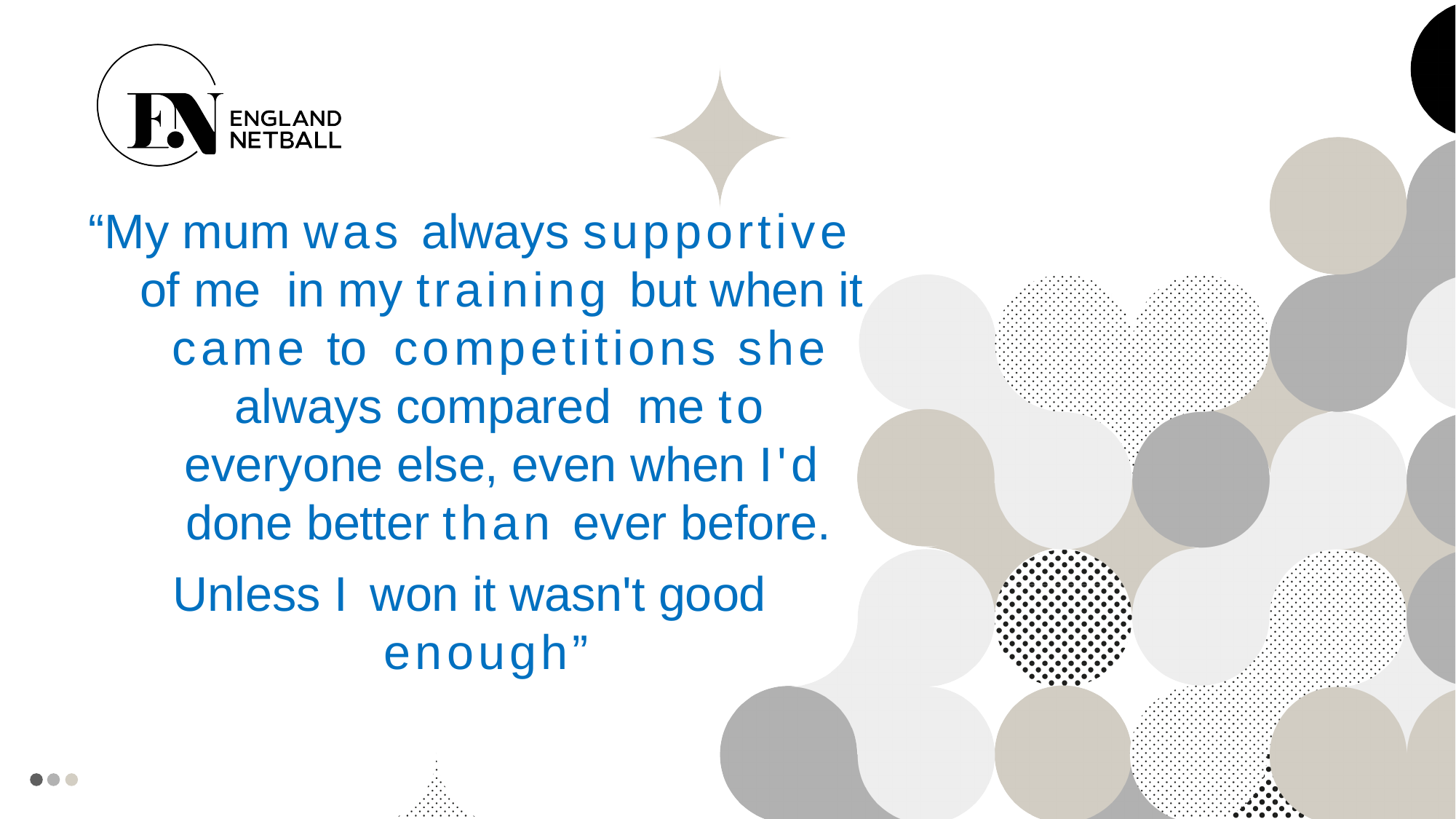

# “My mum was always supportive of me  in my training but when it came to  competitions she always compared  me to everyone else, even when I'd
done better than ever before.
Unless I won it wasn't good enough”